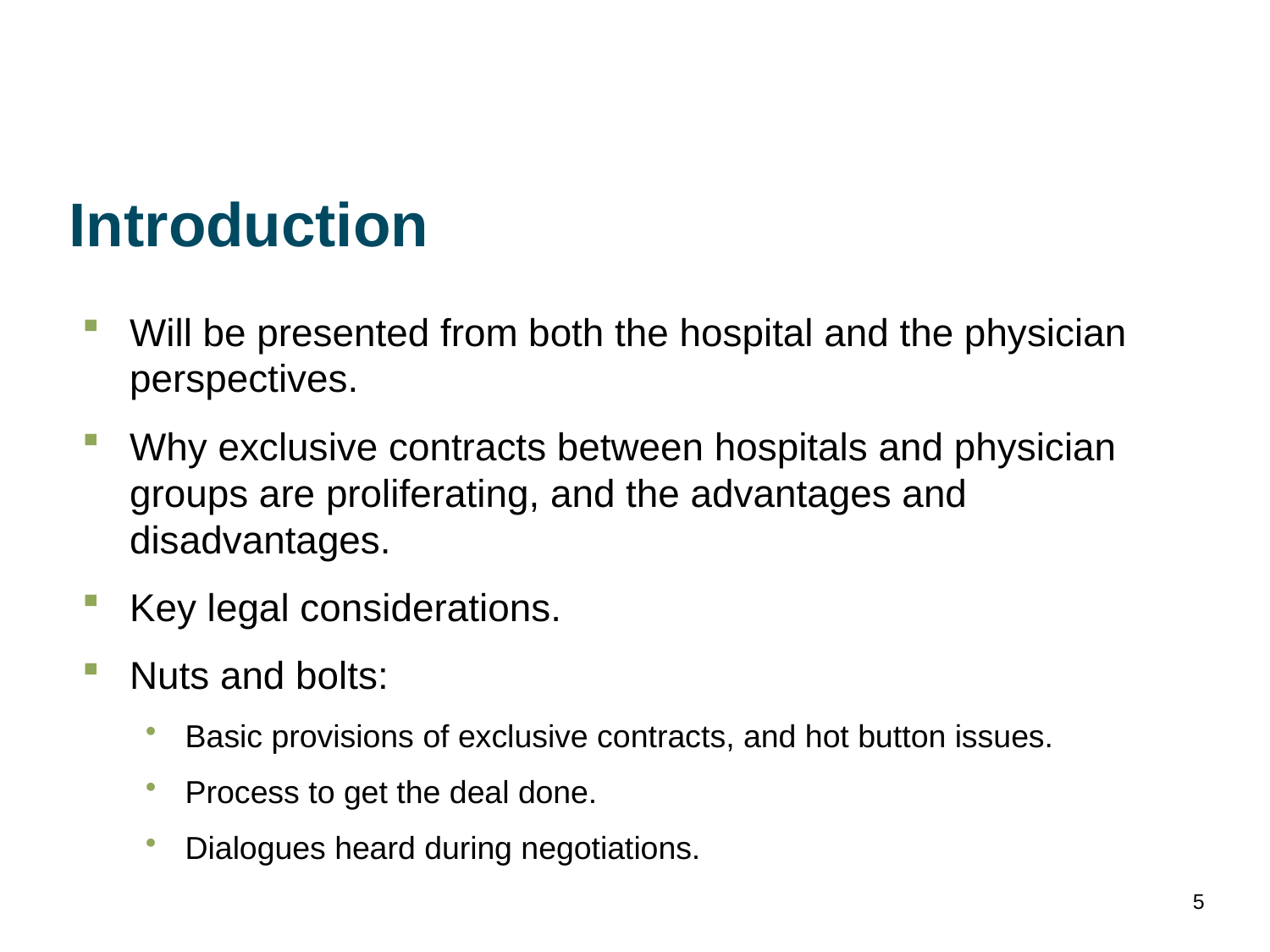

# Introduction
Will be presented from both the hospital and the physician perspectives.
Why exclusive contracts between hospitals and physician groups are proliferating, and the advantages and disadvantages.
Key legal considerations.
Nuts and bolts:
Basic provisions of exclusive contracts, and hot button issues.
Process to get the deal done.
Dialogues heard during negotiations.
5